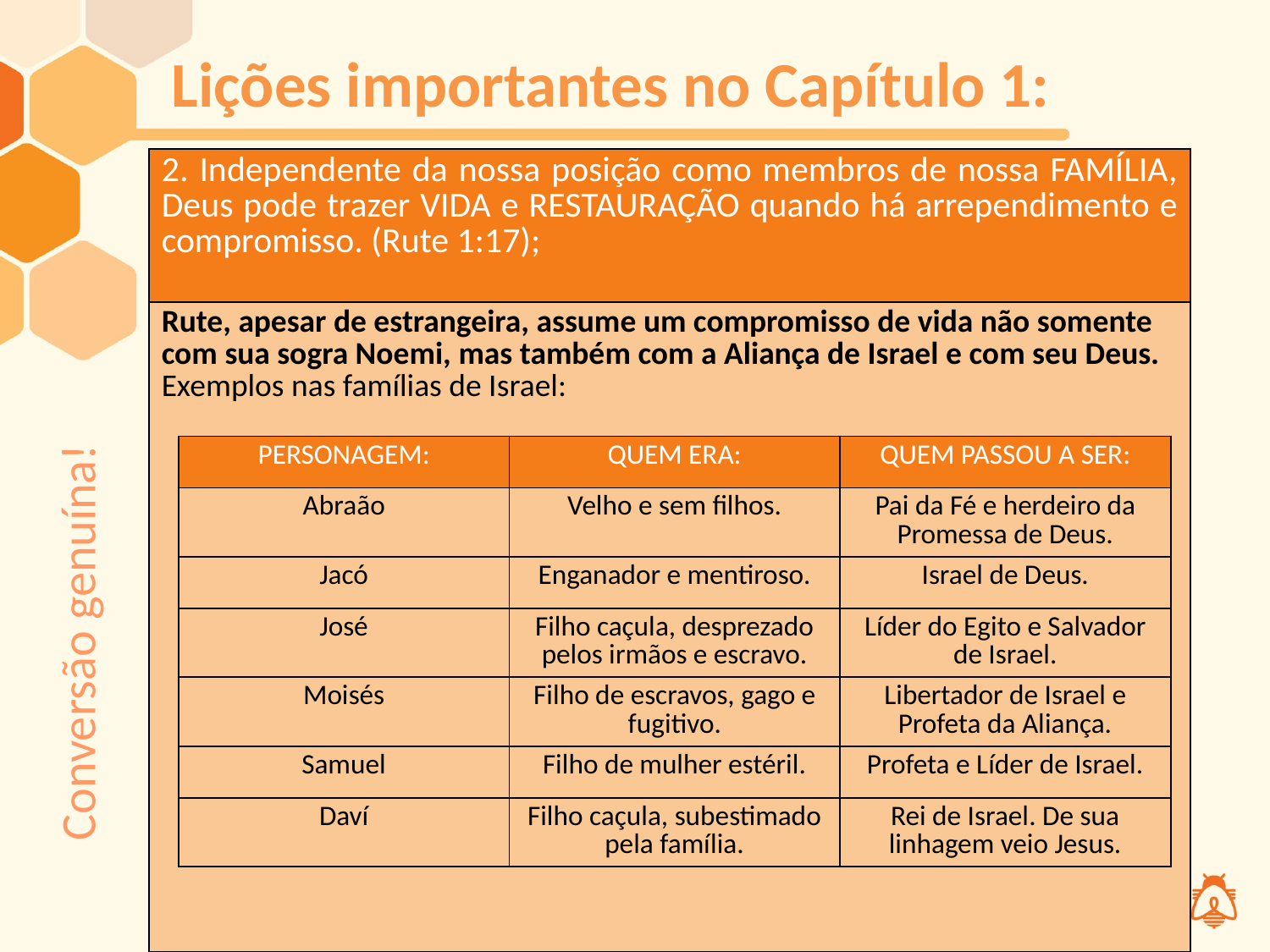

# Lições importantes no Capítulo 1:
| 2. Independente da nossa posição como membros de nossa FAMÍLIA, Deus pode trazer VIDA e RESTAURAÇÃO quando há arrependimento e compromisso. (Rute 1:17); |
| --- |
| Rute, apesar de estrangeira, assume um compromisso de vida não somente com sua sogra Noemi, mas também com a Aliança de Israel e com seu Deus. Exemplos nas famílias de Israel: |
| PERSONAGEM: | QUEM ERA: | QUEM PASSOU A SER: |
| --- | --- | --- |
| Abraão | Velho e sem filhos. | Pai da Fé e herdeiro da Promessa de Deus. |
| Jacó | Enganador e mentiroso. | Israel de Deus. |
| José | Filho caçula, desprezado pelos irmãos e escravo. | Líder do Egito e Salvador de Israel. |
| Moisés | Filho de escravos, gago e fugitivo. | Libertador de Israel e Profeta da Aliança. |
| Samuel | Filho de mulher estéril. | Profeta e Líder de Israel. |
| Daví | Filho caçula, subestimado pela família. | Rei de Israel. De sua linhagem veio Jesus. |
Conversão genuína!